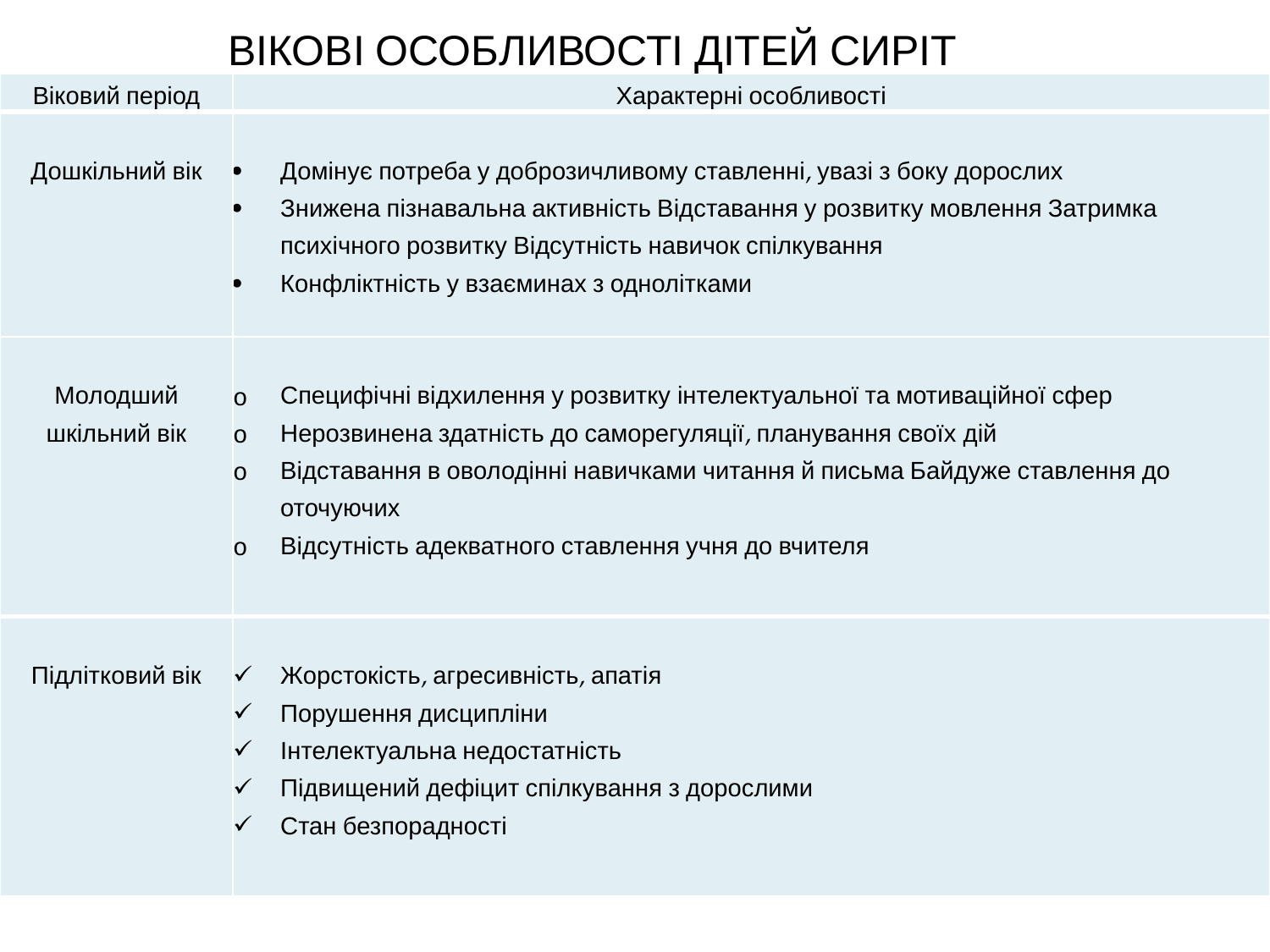

# Вікові особливості дітей сиріт
| Віковий період | Характерні особливості |
| --- | --- |
| Дошкільний вік | Домінує потреба у доброзичливому ставленні, увазі з боку дорослих Знижена пізнавальна активність Відставання у розвитку мовлення Затримка психічного розвитку Відсутність навичок спілкування Конфліктність у взаєминах з однолітками |
| Молодший шкільний вік | Специфічні відхилення у розвитку інтелектуальної та мотиваційної сфер Нерозвинена здатність до саморегуляції, планування своїх дій Відставання в оволодінні навичками читання й письма Байдуже ставлення до оточуючих Відсутність адекватного ставлення учня до вчителя |
| Підлітковий вік | Жорстокість, агресивність, апатія Порушення дисципліни Інтелектуальна недостатність Підвищений дефіцит спілкування з дорослими Стан безпорадності |